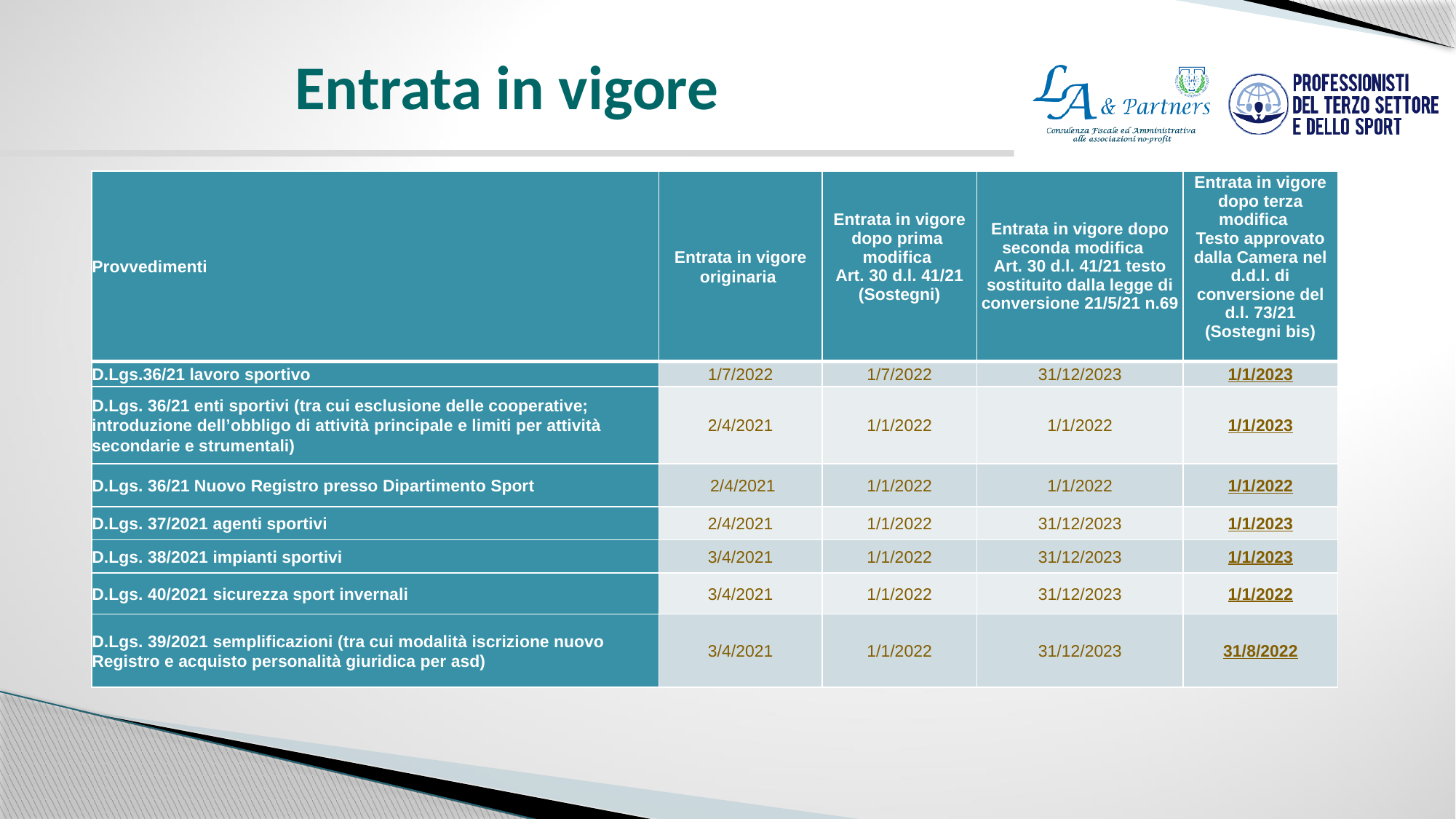

# Entrata in vigore
| Provvedimenti | Entrata in vigore originaria | Entrata in vigore dopo prima modifica Art. 30 d.l. 41/21 (Sostegni) | Entrata in vigore dopo seconda modifica   Art. 30 d.l. 41/21 testo sostituito dalla legge di conversione 21/5/21 n.69 | Entrata in vigore dopo terza modifica   Testo approvato dalla Camera nel d.d.l. di conversione del d.l. 73/21 (Sostegni bis) |
| --- | --- | --- | --- | --- |
| D.Lgs.36/21 lavoro sportivo | 1/7/2022 | 1/7/2022 | 31/12/2023 | 1/1/2023 |
| D.Lgs. 36/21 enti sportivi (tra cui esclusione delle cooperative; introduzione dell’obbligo di attività principale e limiti per attività secondarie e strumentali) | 2/4/2021 | 1/1/2022 | 1/1/2022 | 1/1/2023 |
| D.Lgs. 36/21 Nuovo Registro presso Dipartimento Sport | 2/4/2021 | 1/1/2022 | 1/1/2022 | 1/1/2022 |
| D.Lgs. 37/2021 agenti sportivi | 2/4/2021 | 1/1/2022 | 31/12/2023 | 1/1/2023 |
| D.Lgs. 38/2021 impianti sportivi | 3/4/2021 | 1/1/2022 | 31/12/2023 | 1/1/2023 |
| D.Lgs. 40/2021 sicurezza sport invernali | 3/4/2021 | 1/1/2022 | 31/12/2023 | 1/1/2022 |
| D.Lgs. 39/2021 semplificazioni (tra cui modalità iscrizione nuovo Registro e acquisto personalità giuridica per asd) | 3/4/2021 | 1/1/2022 | 31/12/2023 | 31/8/2022 |